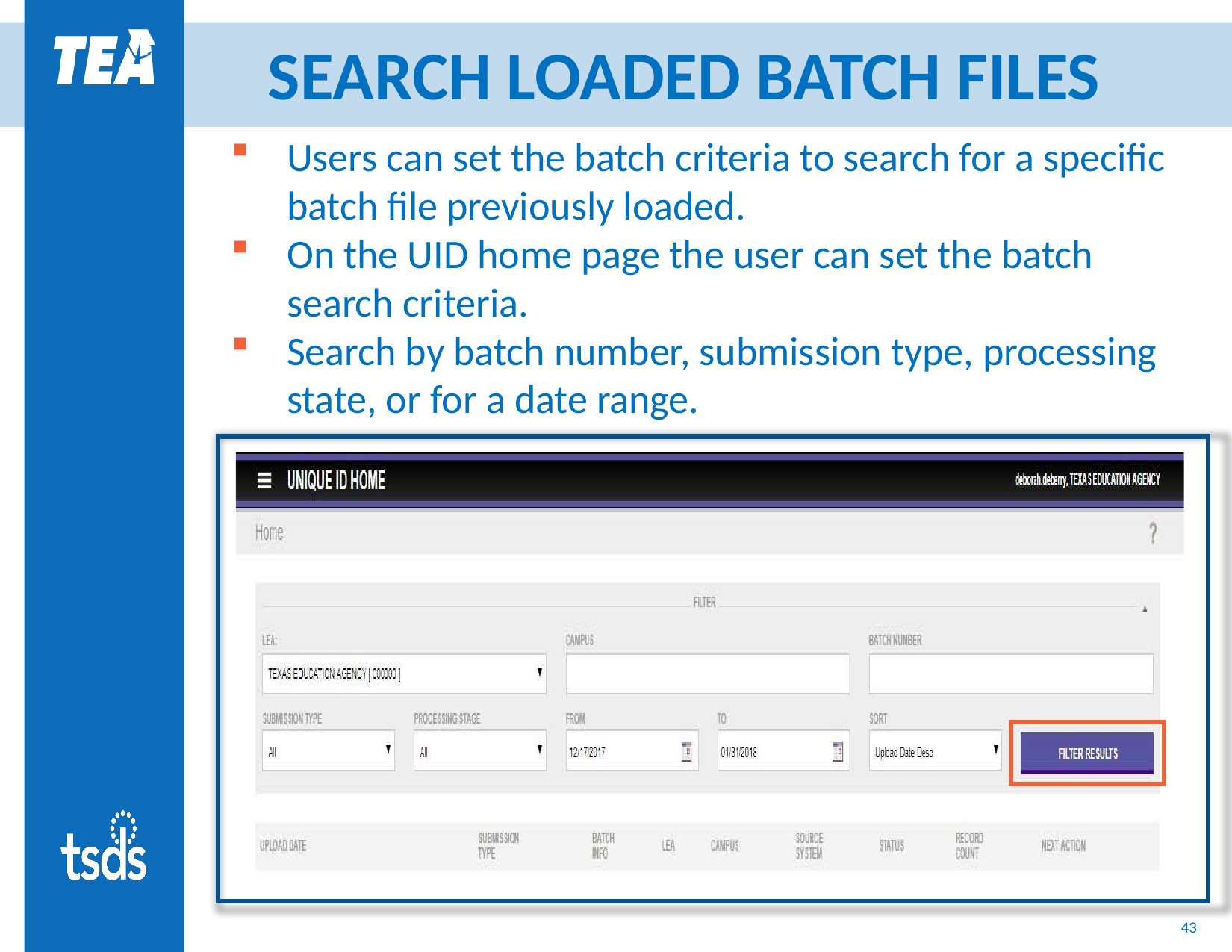

# SEARCH LOADED BATCH FILES
Users can set the batch criteria to search for a specific batch file previously loaded.
On the UID home page the user can set the batch search criteria.
Search by batch number, submission type, processing state, or for a date range.

43